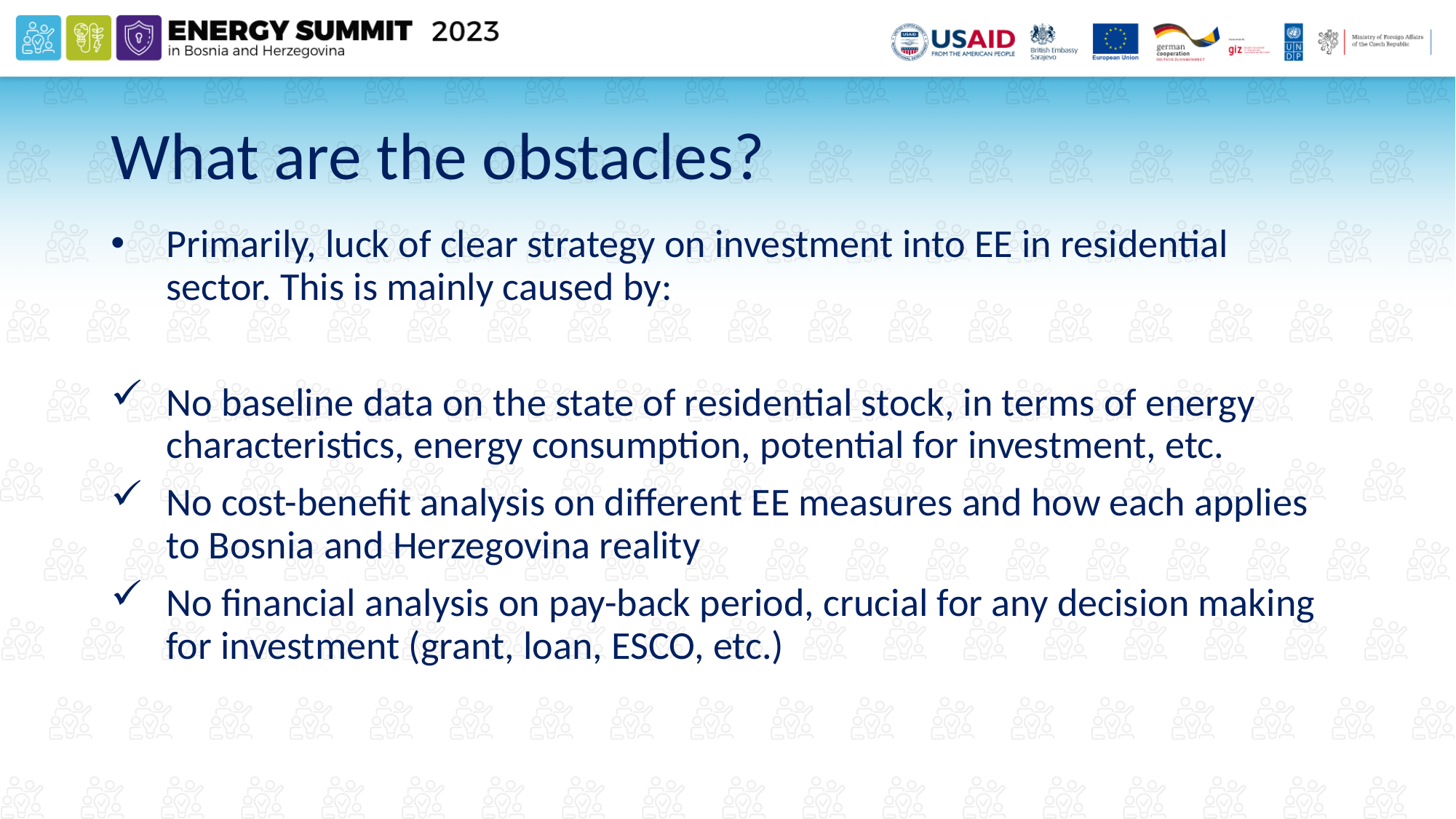

# What are the obstacles?
Primarily, luck of clear strategy on investment into EE in residential sector. This is mainly caused by:

No baseline data on the state of residential stock, in terms of energy characteristics, energy consumption, potential for investment, etc.
No cost-benefit analysis on different EE measures and how each applies to Bosnia and Herzegovina reality
No financial analysis on pay-back period, crucial for any decision making for investment (grant, loan, ESCO, etc.)